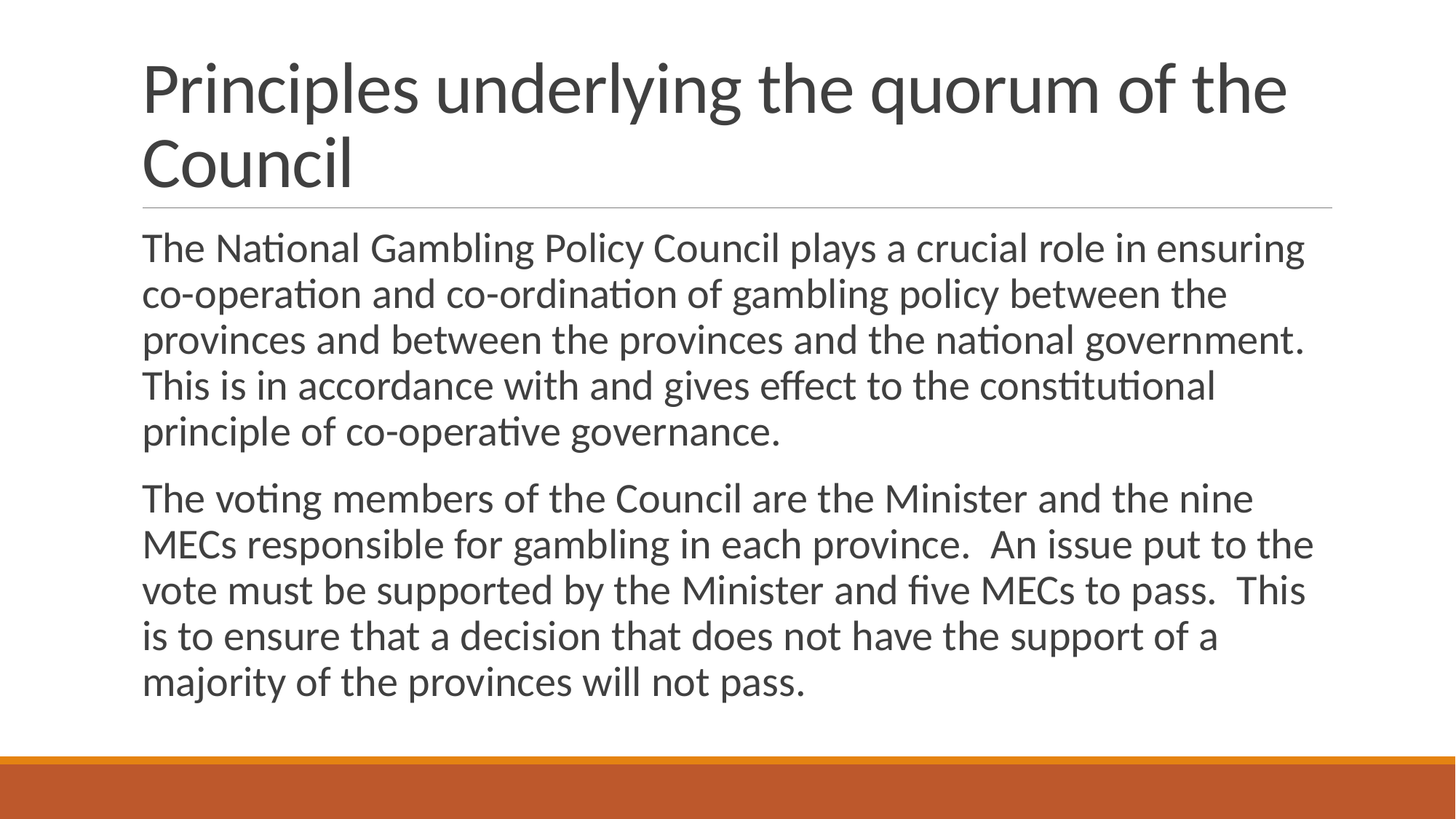

# Principles underlying the quorum of the Council
The National Gambling Policy Council plays a crucial role in ensuring co-operation and co-ordination of gambling policy between the provinces and between the provinces and the national government.  This is in accordance with and gives effect to the constitutional principle of co-operative governance.
The voting members of the Council are the Minister and the nine MECs responsible for gambling in each province.  An issue put to the vote must be supported by the Minister and five MECs to pass.  This is to ensure that a decision that does not have the support of a majority of the provinces will not pass.